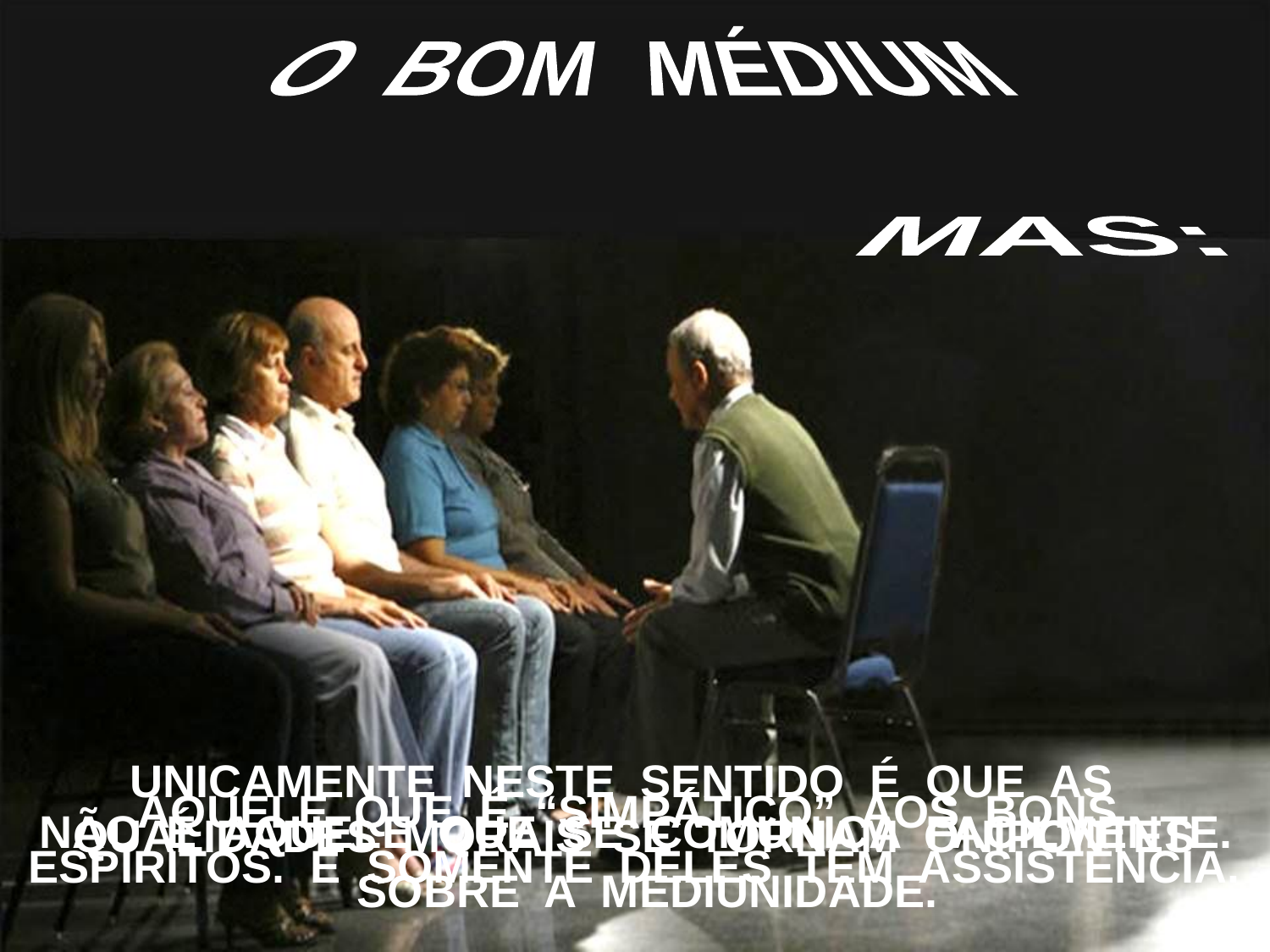

O  BOM  MÉDIUM
MAS:
UNICAMENTE  NESTE  SENTIDO  É  QUE  AS
QUALIDADES  MORAIS  SE  TORNAM  ONIPONTES
  SOBRE  A  MEDIUNIDADE.
AQUELE  QUE  É  “SIMPÁTICO”  AOS  BONS  ESPÍRITOS.  E  SOMENTE  DELES  TEM  ASSISTÊNCIA.
NÃO  É  AQUELE  QUE  SE  COMUNICA  FACILMENTE.